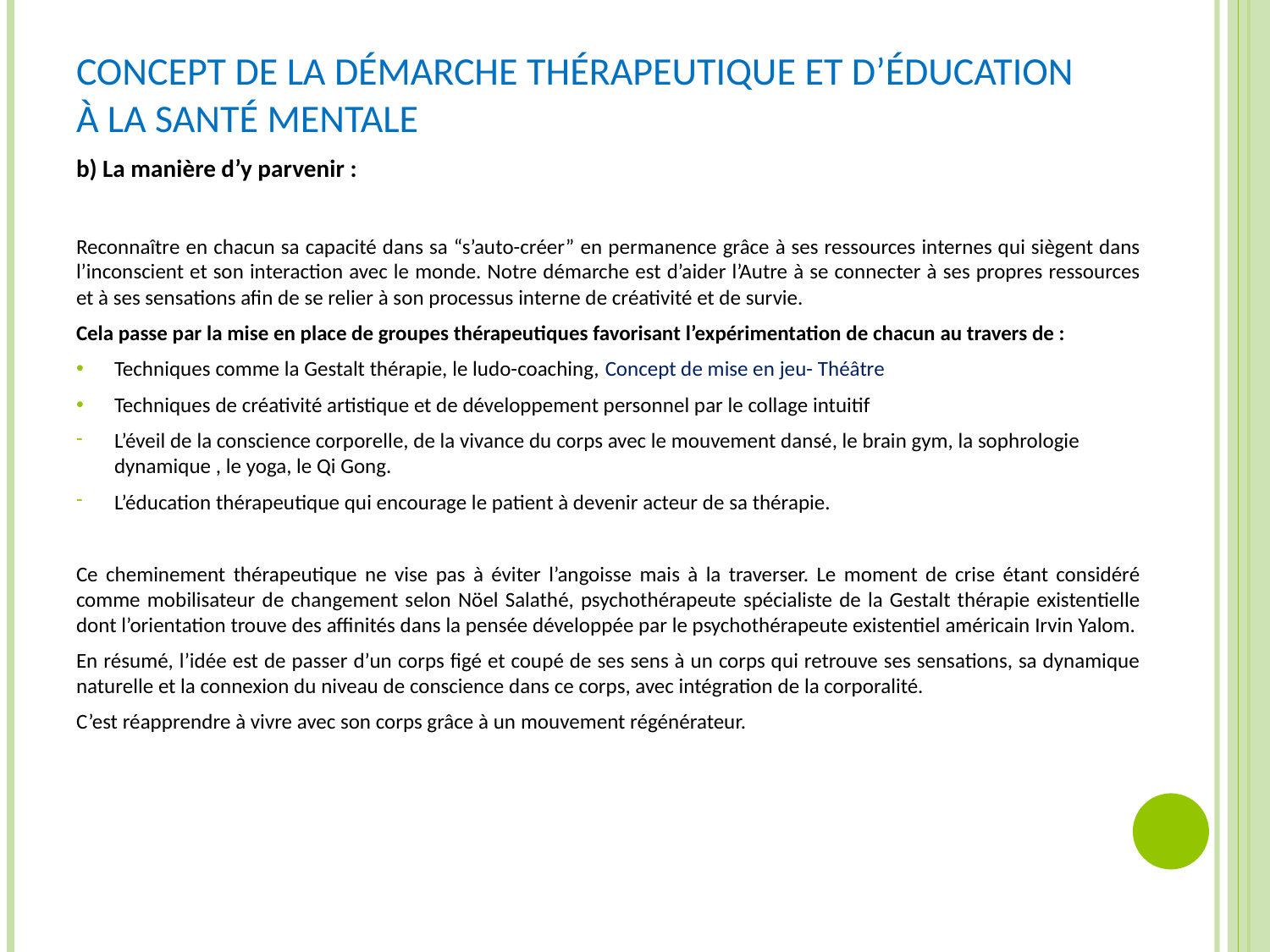

# Concept de la démarche thérapeutique et d’éducation à la santé mentale
b) La manière d’y parvenir :

Reconnaître en chacun sa capacité dans sa “s’auto-créer” en permanence grâce à ses ressources internes qui siègent dans l’inconscient et son interaction avec le monde. Notre démarche est d’aider l’Autre à se connecter à ses propres ressources et à ses sensations afin de se relier à son processus interne de créativité et de survie.
Cela passe par la mise en place de groupes thérapeutiques favorisant l’expérimentation de chacun au travers de :
Techniques comme la Gestalt thérapie, le ludo-coaching, Concept de mise en jeu- Théâtre
Techniques de créativité artistique et de développement personnel par le collage intuitif
L’éveil de la conscience corporelle, de la vivance du corps avec le mouvement dansé, le brain gym, la sophrologie dynamique , le yoga, le Qi Gong.
L’éducation thérapeutique qui encourage le patient à devenir acteur de sa thérapie.

Ce cheminement thérapeutique ne vise pas à éviter l’angoisse mais à la traverser. Le moment de crise étant considéré comme mobilisateur de changement selon Nöel Salathé, psychothérapeute spécialiste de la Gestalt thérapie existentielle dont l’orientation trouve des affinités dans la pensée développée par le psychothérapeute existentiel américain Irvin Yalom.
En résumé, l’idée est de passer d’un corps figé et coupé de ses sens à un corps qui retrouve ses sensations, sa dynamique naturelle et la connexion du niveau de conscience dans ce corps, avec intégration de la corporalité.
C’est réapprendre à vivre avec son corps grâce à un mouvement régénérateur.